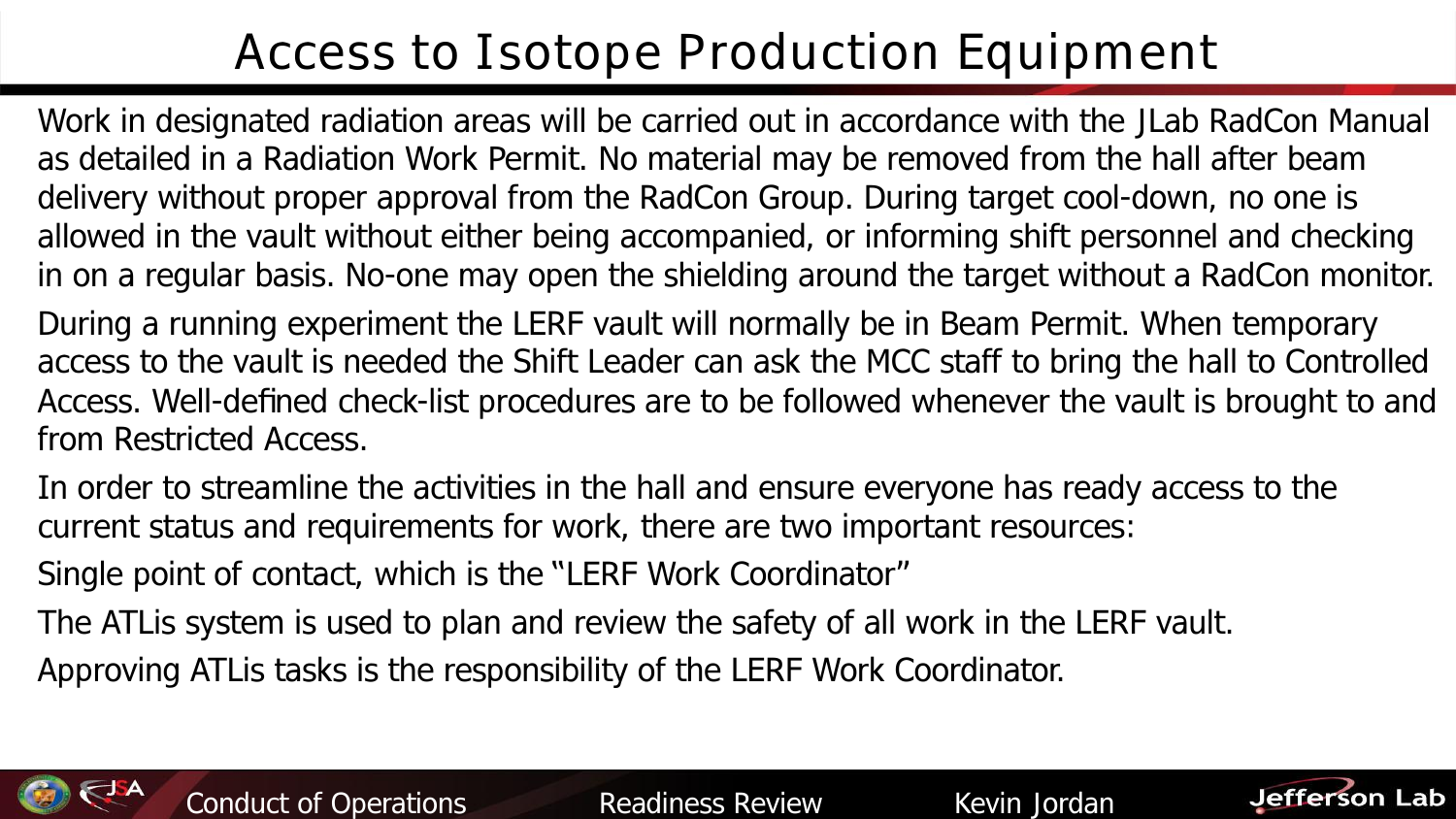

# Access to Isotope Production Equipment
Work in designated radiation areas will be carried out in accordance with the JLab RadCon Manual as detailed in a Radiation Work Permit. No material may be removed from the hall after beam delivery without proper approval from the RadCon Group. During target cool-down, no one is allowed in the vault without either being accompanied, or informing shift personnel and checking in on a regular basis. No-one may open the shielding around the target without a RadCon monitor.
During a running experiment the LERF vault will normally be in Beam Permit. When temporary access to the vault is needed the Shift Leader can ask the MCC staff to bring the hall to Controlled Access. Well-defined check-list procedures are to be followed whenever the vault is brought to and from Restricted Access.
In order to streamline the activities in the hall and ensure everyone has ready access to the current status and requirements for work, there are two important resources:
Single point of contact, which is the “LERF Work Coordinator”
The ATLis system is used to plan and review the safety of all work in the LERF vault.
Approving ATLis tasks is the responsibility of the LERF Work Coordinator.